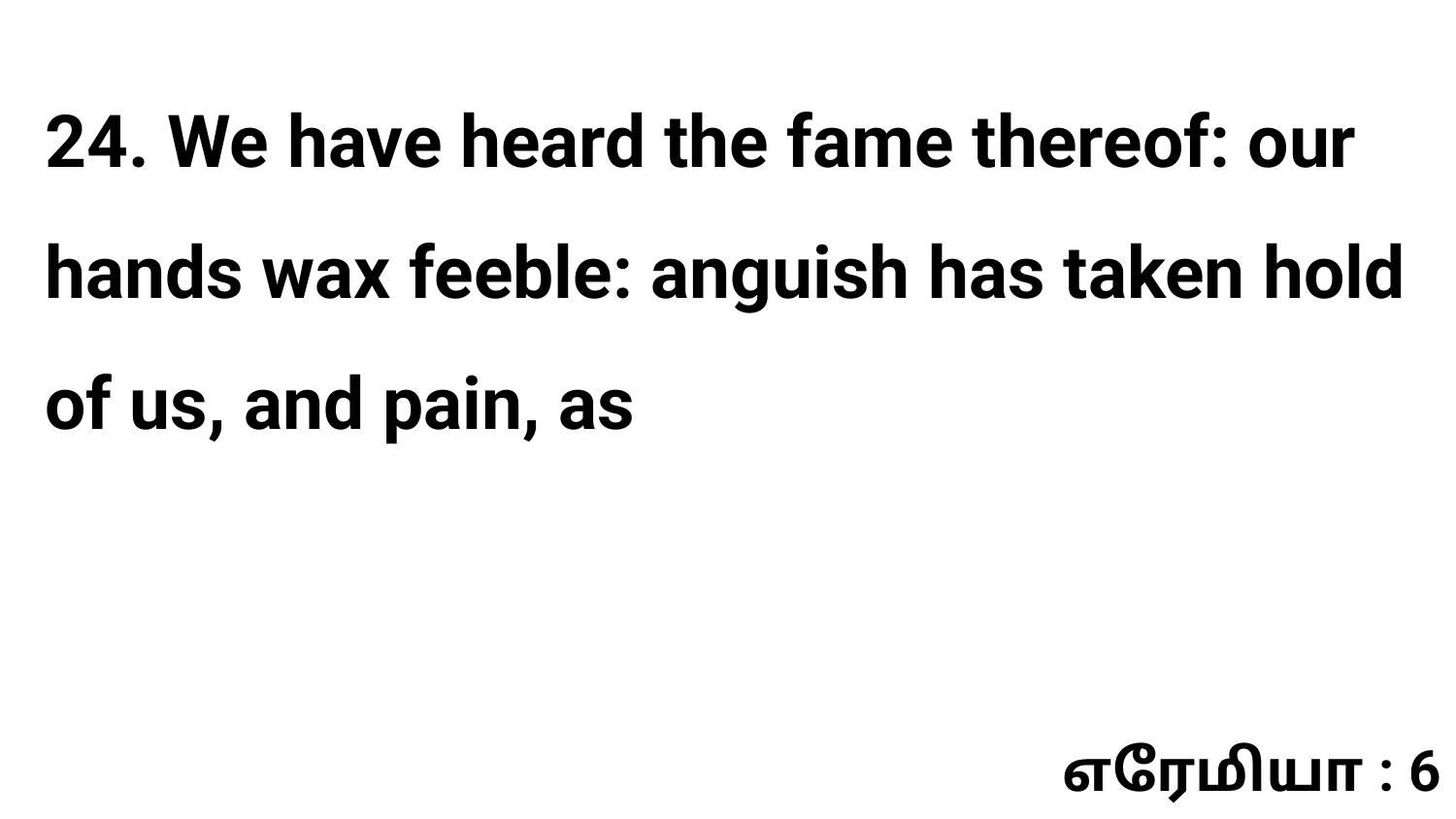

24. We have heard the fame thereof: our hands wax feeble: anguish has taken hold of us, and pain, as
எரேமியா : 6